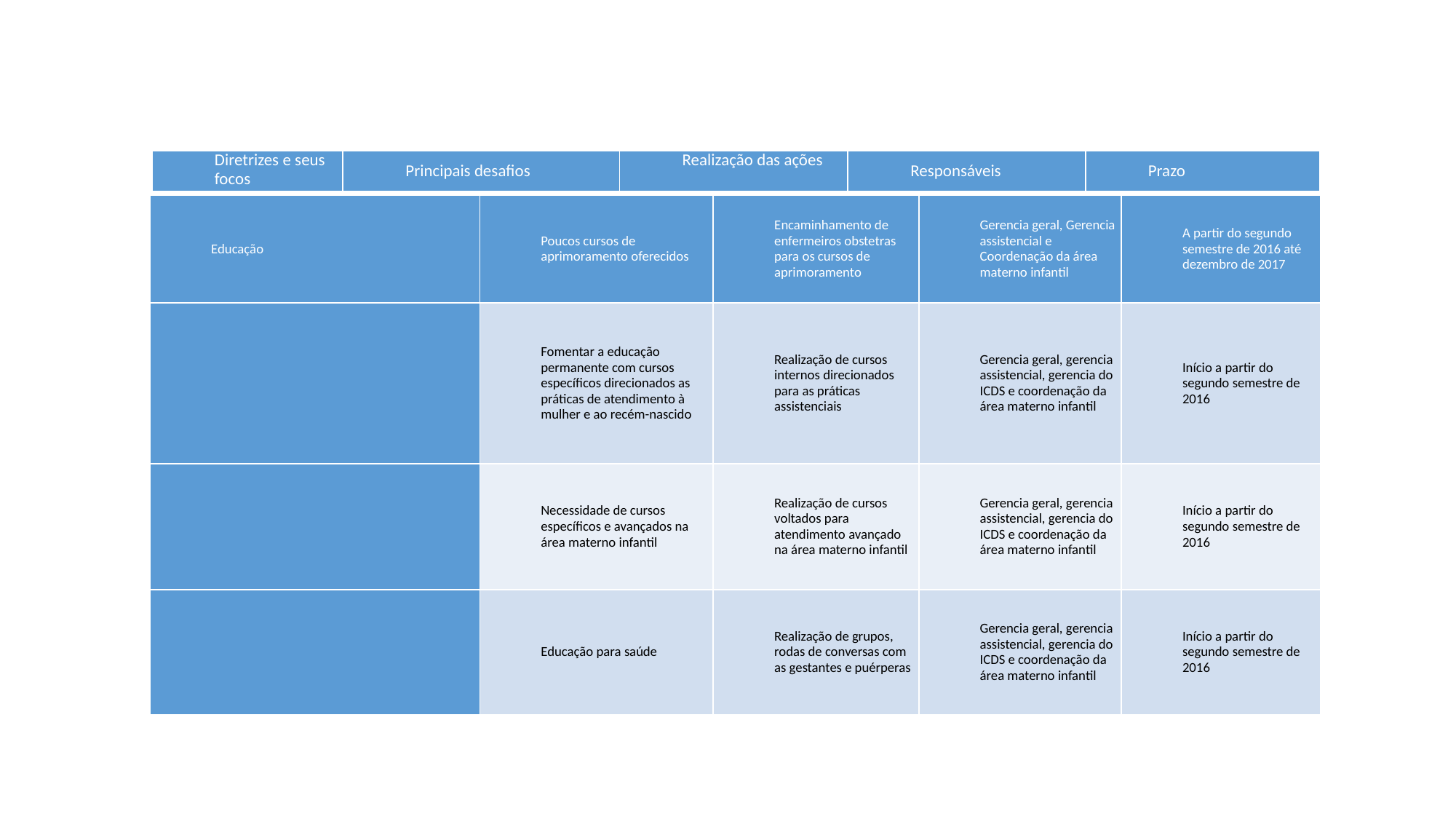

| Diretrizes e seus focos | Principais desafios | Realização das ações | Responsáveis | Prazo |
| --- | --- | --- | --- | --- |

| Educação | Poucos cursos de aprimoramento oferecidos | Encaminhamento de enfermeiros obstetras para os cursos de aprimoramento | Gerencia geral, Gerencia assistencial e Coordenação da área materno infantil | A partir do segundo semestre de 2016 até dezembro de 2017 |
| --- | --- | --- | --- | --- |
|  | Fomentar a educação permanente com cursos específicos direcionados as práticas de atendimento à mulher e ao recém-nascido | Realização de cursos internos direcionados para as práticas assistenciais | Gerencia geral, gerencia assistencial, gerencia do ICDS e coordenação da área materno infantil | Início a partir do segundo semestre de 2016 |
|  | Necessidade de cursos específicos e avançados na área materno infantil | Realização de cursos voltados para atendimento avançado na área materno infantil | Gerencia geral, gerencia assistencial, gerencia do ICDS e coordenação da área materno infantil | Início a partir do segundo semestre de 2016 |
|  | Educação para saúde | Realização de grupos, rodas de conversas com as gestantes e puérperas | Gerencia geral, gerencia assistencial, gerencia do ICDS e coordenação da área materno infantil | Início a partir do segundo semestre de 2016 |